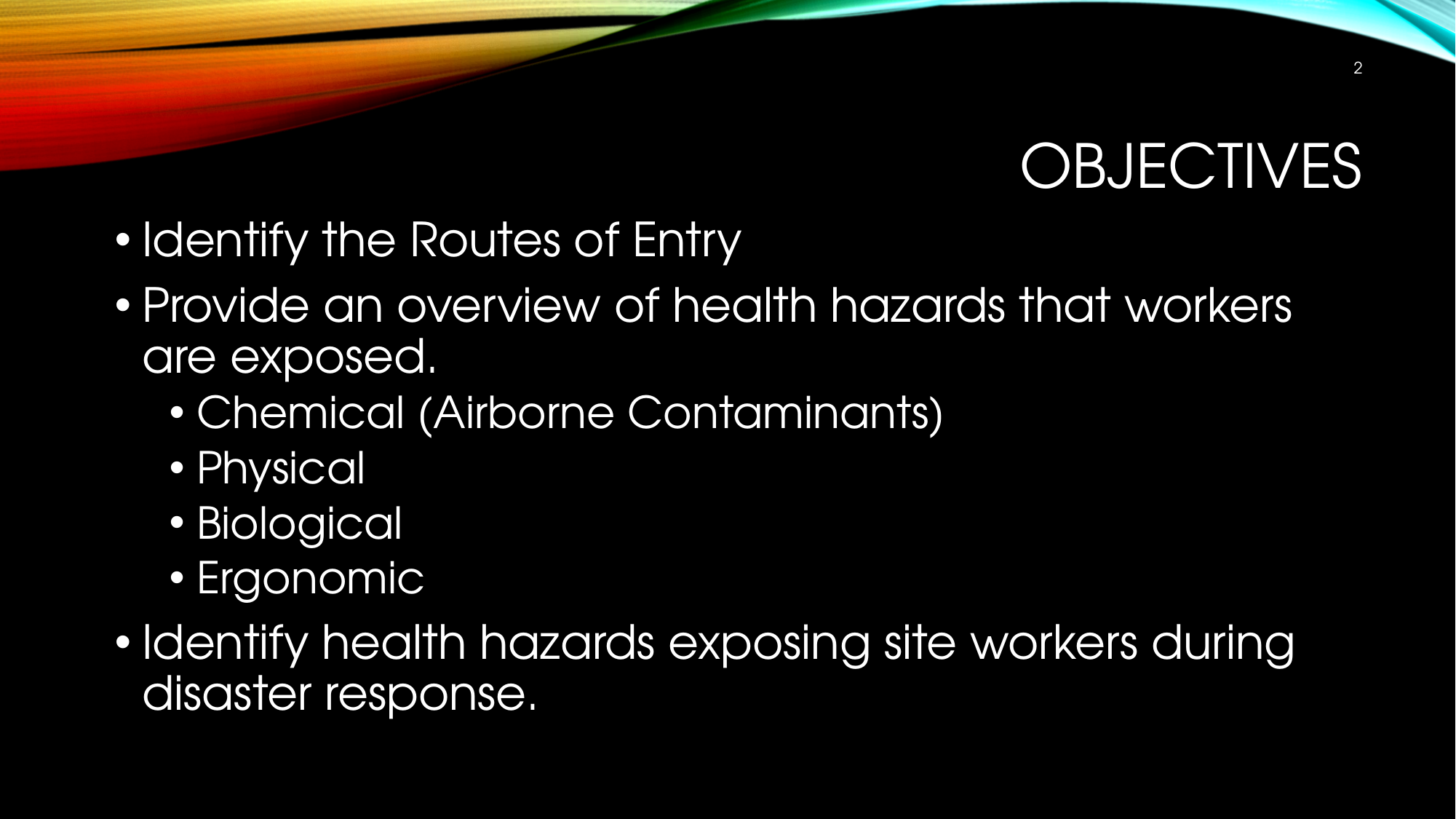

2
# Objectives
Identify the Routes of Entry
Provide an overview of health hazards that workers are exposed.
Chemical (Airborne Contaminants)
Physical
Biological
Ergonomic
Identify health hazards exposing site workers during disaster response.